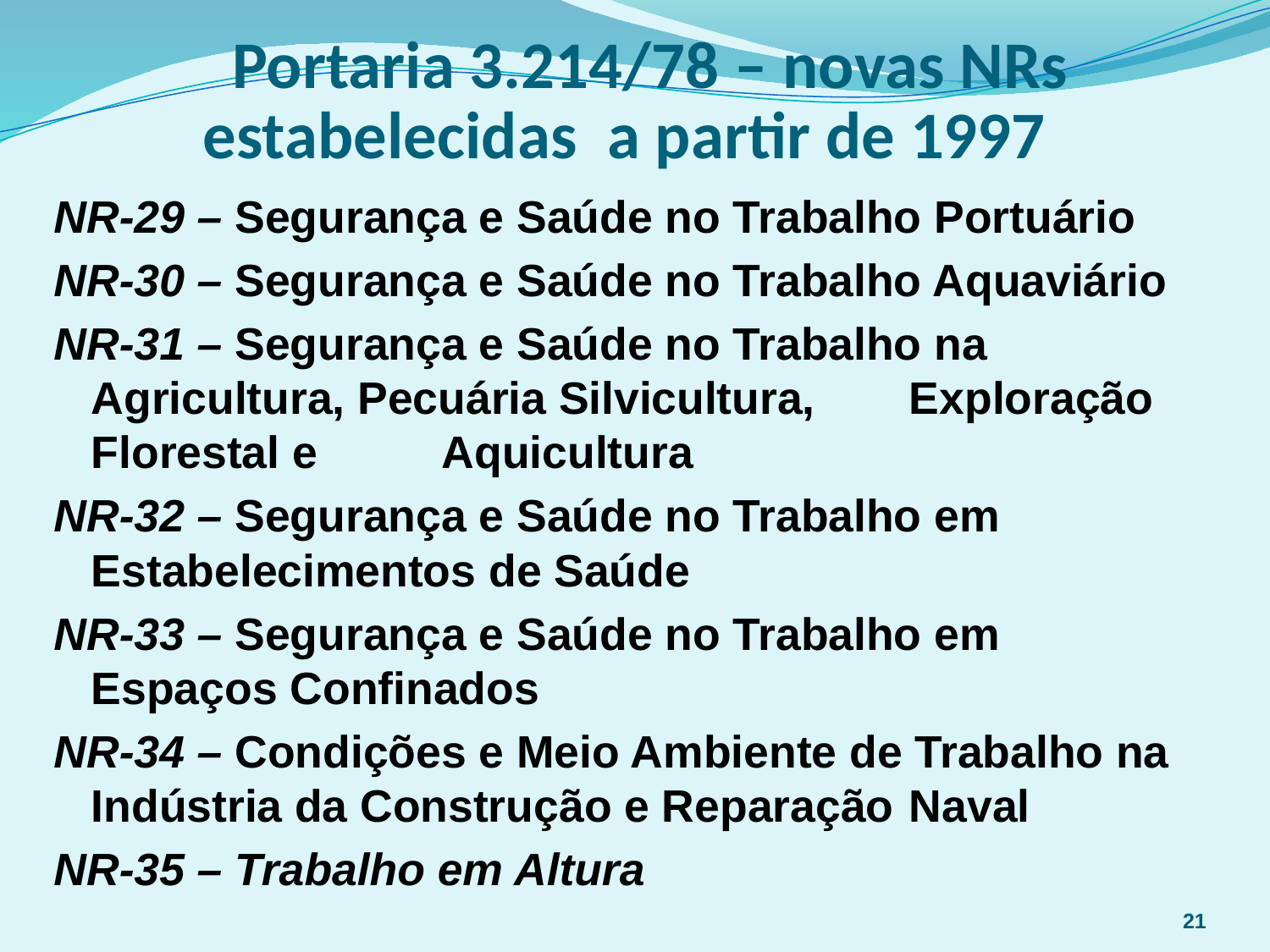

# Portaria 3.214/78 – novas NRs estabelecidas  a partir de 1997
NR-29 – Segurança e Saúde no Trabalho Portuário
NR-30 – Segurança e Saúde no Trabalho Aquaviário
NR-31 – Segurança e Saúde no Trabalho na 				Agricultura, Pecuária Silvicultura, 				Exploração Florestal e 	Aquicultura
NR-32 – Segurança e Saúde no Trabalho em 				Estabelecimentos de Saúde
NR-33 – Segurança e Saúde no Trabalho em 				Espaços Confinados
NR-34 – Condições e Meio Ambiente de Trabalho na 		Indústria da Construção e Reparação 			Naval
NR-35 – Trabalho em Altura

21